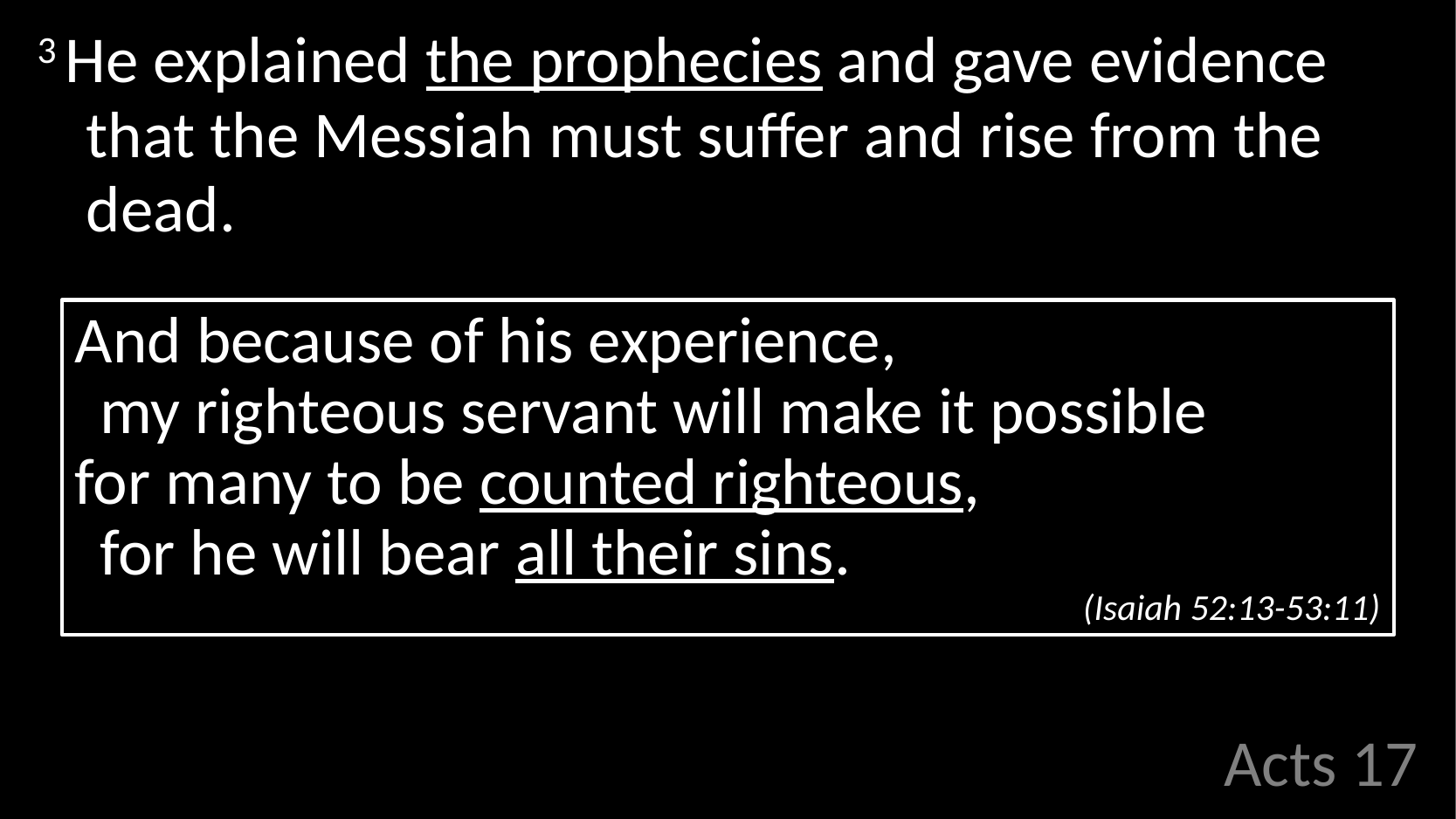

3 He explained the prophecies and gave evidence that the Messiah must suffer and rise from the dead.
And because of his experience,
my righteous servant will make it possible
for many to be counted righteous,
	for he will bear all their sins.
(Isaiah 52:13-53:11)
# Acts 17